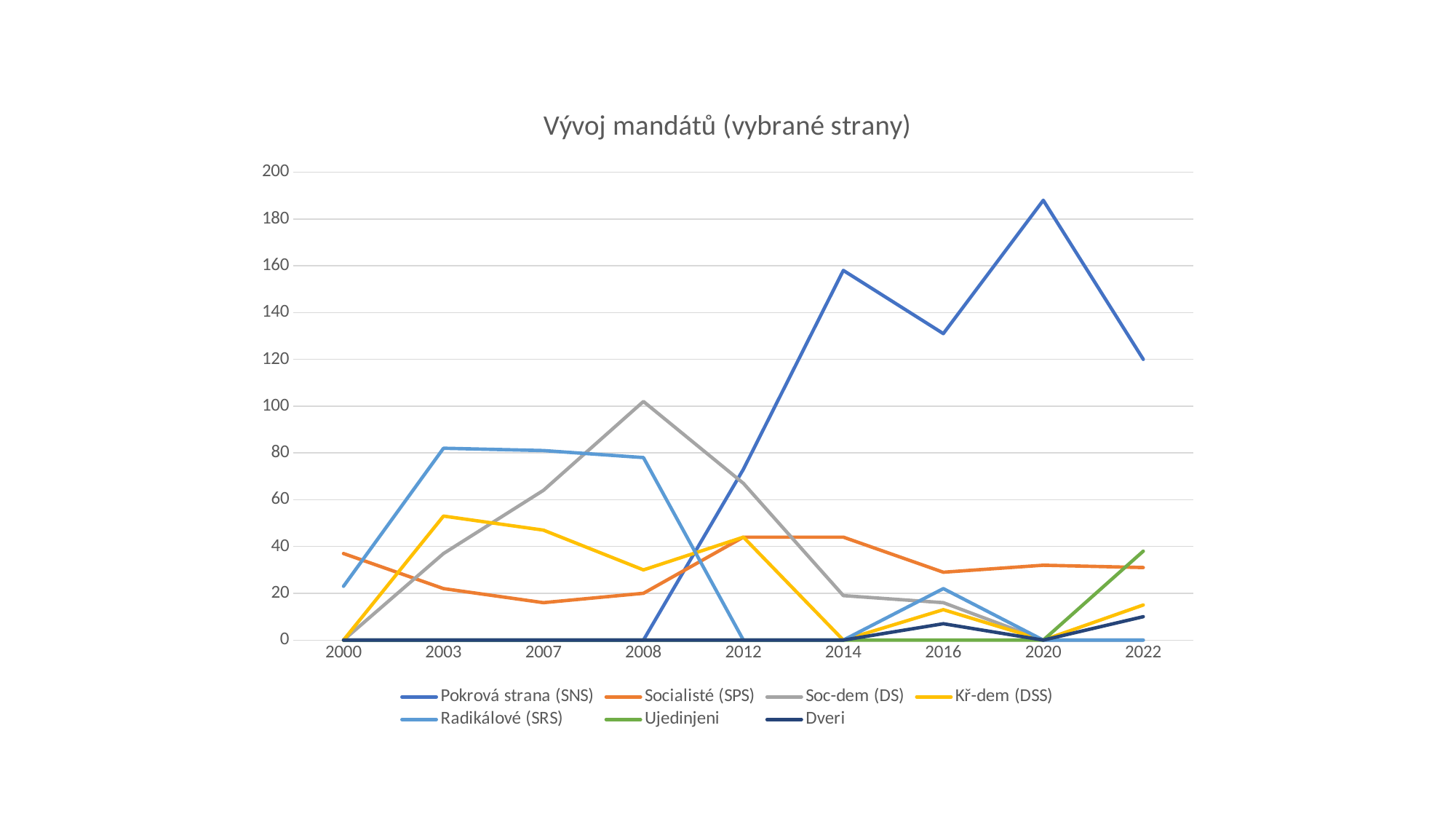

### Chart: Vývoj mandátů (vybrané strany)

| Category | Pokrová strana (SNS) | Socialisté (SPS) | Soc-dem (DS) | Kř-dem (DSS) | Radikálové (SRS) | Ujedinjeni | Dveri |
|---|---|---|---|---|---|---|---|
| 2000 | 0.0 | 37.0 | 0.0 | 0.0 | 23.0 | 0.0 | 0.0 |
| 2003 | 0.0 | 22.0 | 37.0 | 53.0 | 82.0 | 0.0 | 0.0 |
| 2007 | 0.0 | 16.0 | 64.0 | 47.0 | 81.0 | 0.0 | 0.0 |
| 2008 | 0.0 | 20.0 | 102.0 | 30.0 | 78.0 | 0.0 | 0.0 |
| 2012 | 73.0 | 44.0 | 67.0 | 44.0 | 0.0 | 0.0 | 0.0 |
| 2014 | 158.0 | 44.0 | 19.0 | 0.0 | 0.0 | 0.0 | 0.0 |
| 2016 | 131.0 | 29.0 | 16.0 | 13.0 | 22.0 | 0.0 | 7.0 |
| 2020 | 188.0 | 32.0 | 0.0 | 0.0 | 0.0 | 0.0 | 0.0 |
| 2022 | 120.0 | 31.0 | 0.0 | 15.0 | 0.0 | 38.0 | 10.0 |